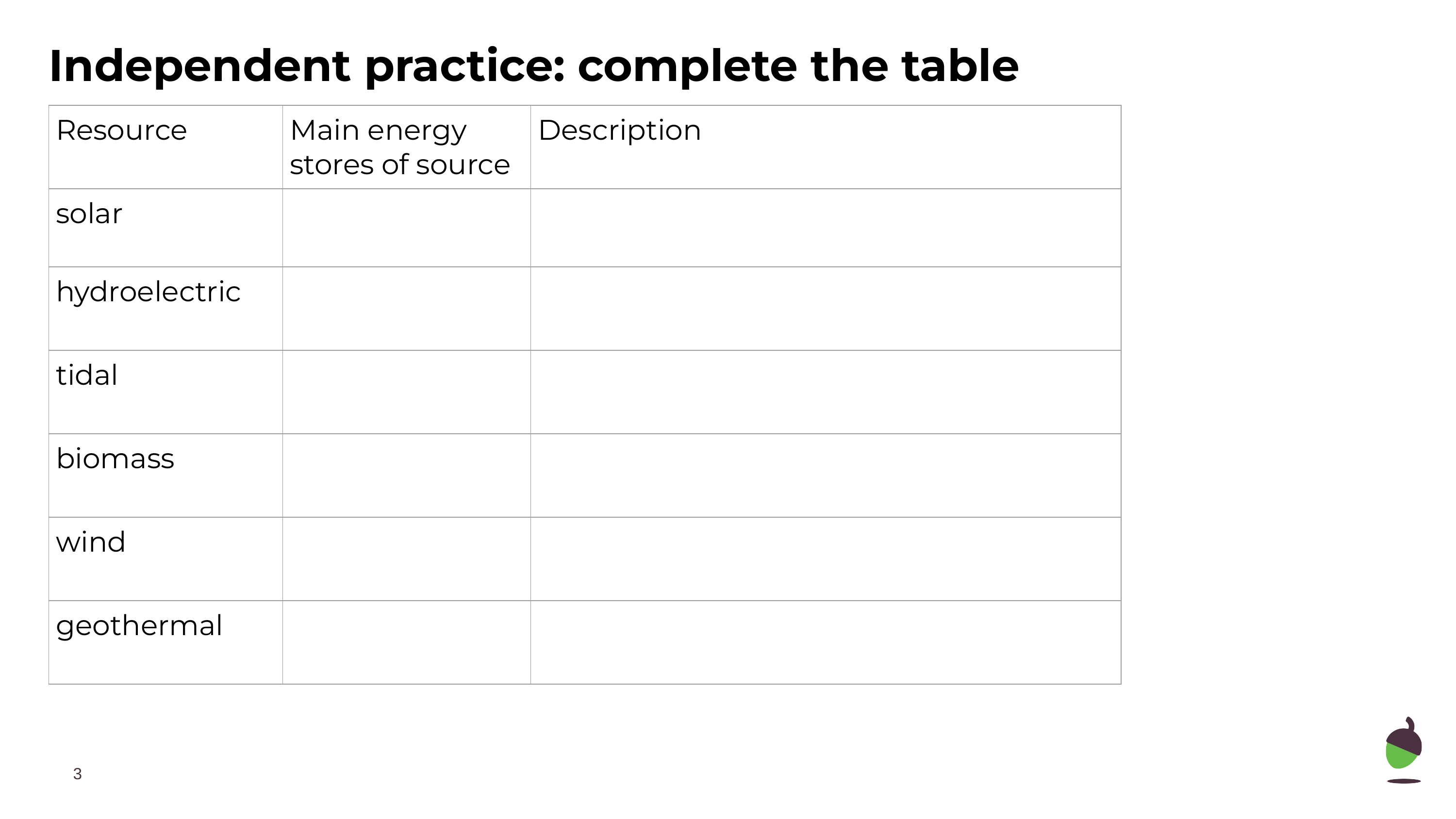

# Independent practice: complete the table
| Resource | Main energy stores of source | Description |
| --- | --- | --- |
| solar |  |  |
| hydroelectric |  |  |
| tidal |  |  |
| biomass |  |  |
| wind |  |  |
| geothermal |  |  |
3